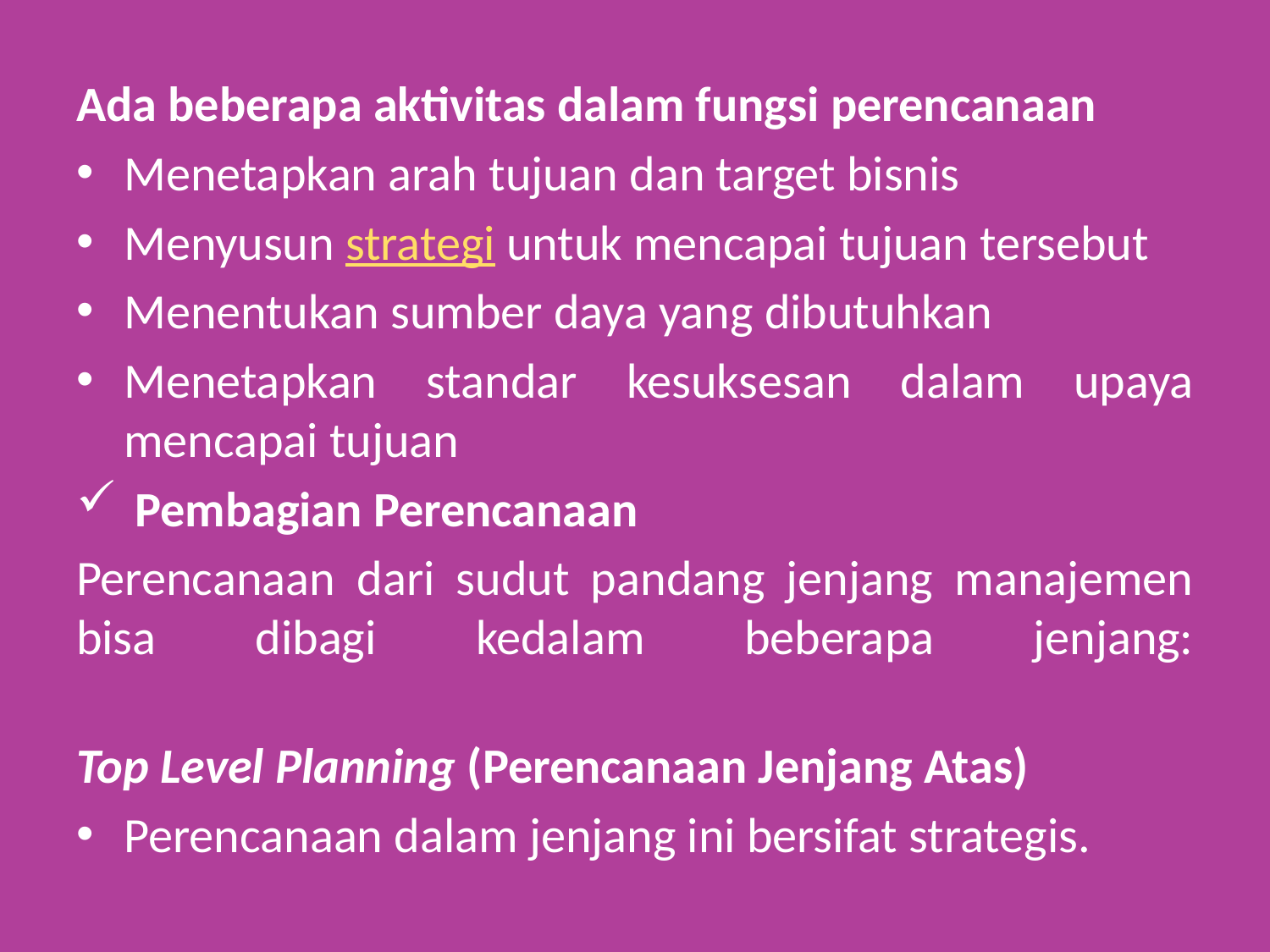

Ada beberapa aktivitas dalam fungsi perencanaan
Menetapkan arah tujuan dan target bisnis
Menyusun strategi untuk mencapai tujuan tersebut
Menentukan sumber daya yang dibutuhkan
Menetapkan standar kesuksesan dalam upaya mencapai tujuan
 Pembagian Perencanaan
Perencanaan dari sudut pandang jenjang manajemen bisa dibagi kedalam beberapa jenjang:
Top Level Planning (Perencanaan Jenjang Atas)
Perencanaan dalam jenjang ini bersifat strategis.